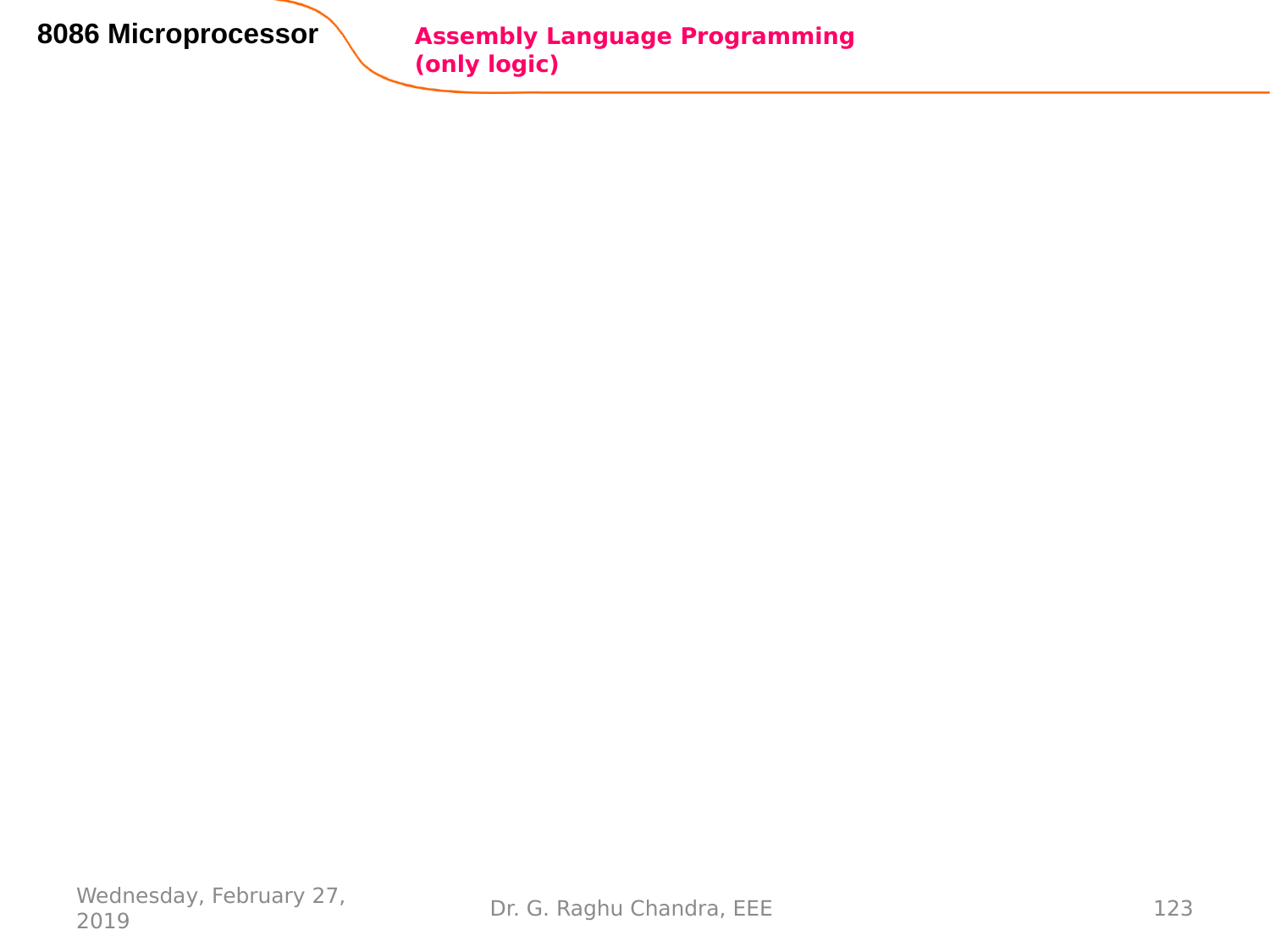

8086 Microprocessor
# Assembly Language Programming (only logic)
Wednesday, February 27, 2019
Dr. G. Raghu Chandra, EEE
123